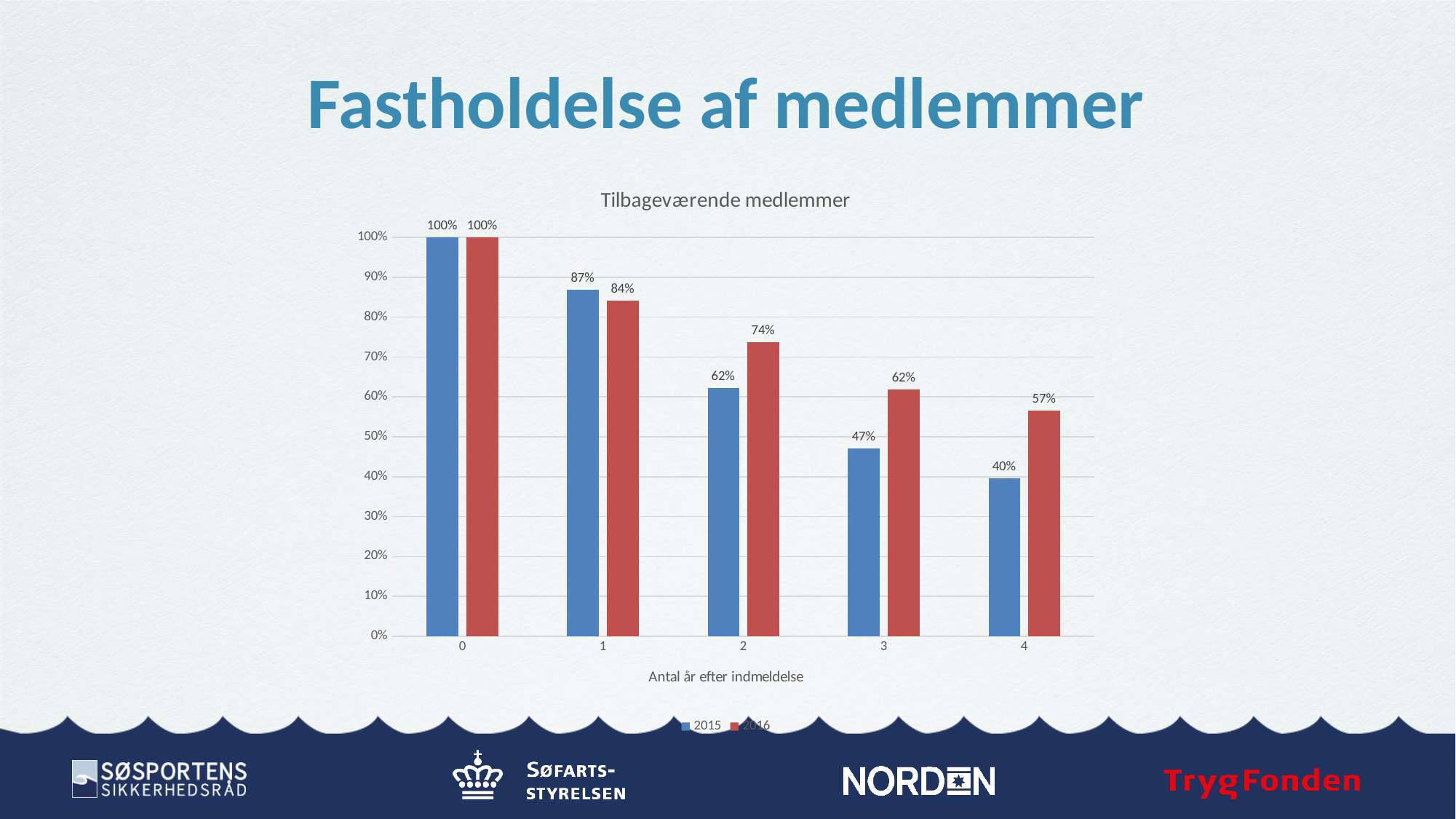

# Fastholdelse af medlemmer

### Chart: Tilbageværende medlemmer

| Category | 2015 | 2016 |
|---|---|---|
| 0 | 1.0 | 1.0 |
| 1 | 0.8679245283018868 | 0.8421052631578947 |
| 2 | 0.6226415094339622 | 0.7368421052631579 |
| 3 | 0.4716981132075472 | 0.618421052631579 |
| 4 | 0.39622641509433965 | 0.5657894736842105 |